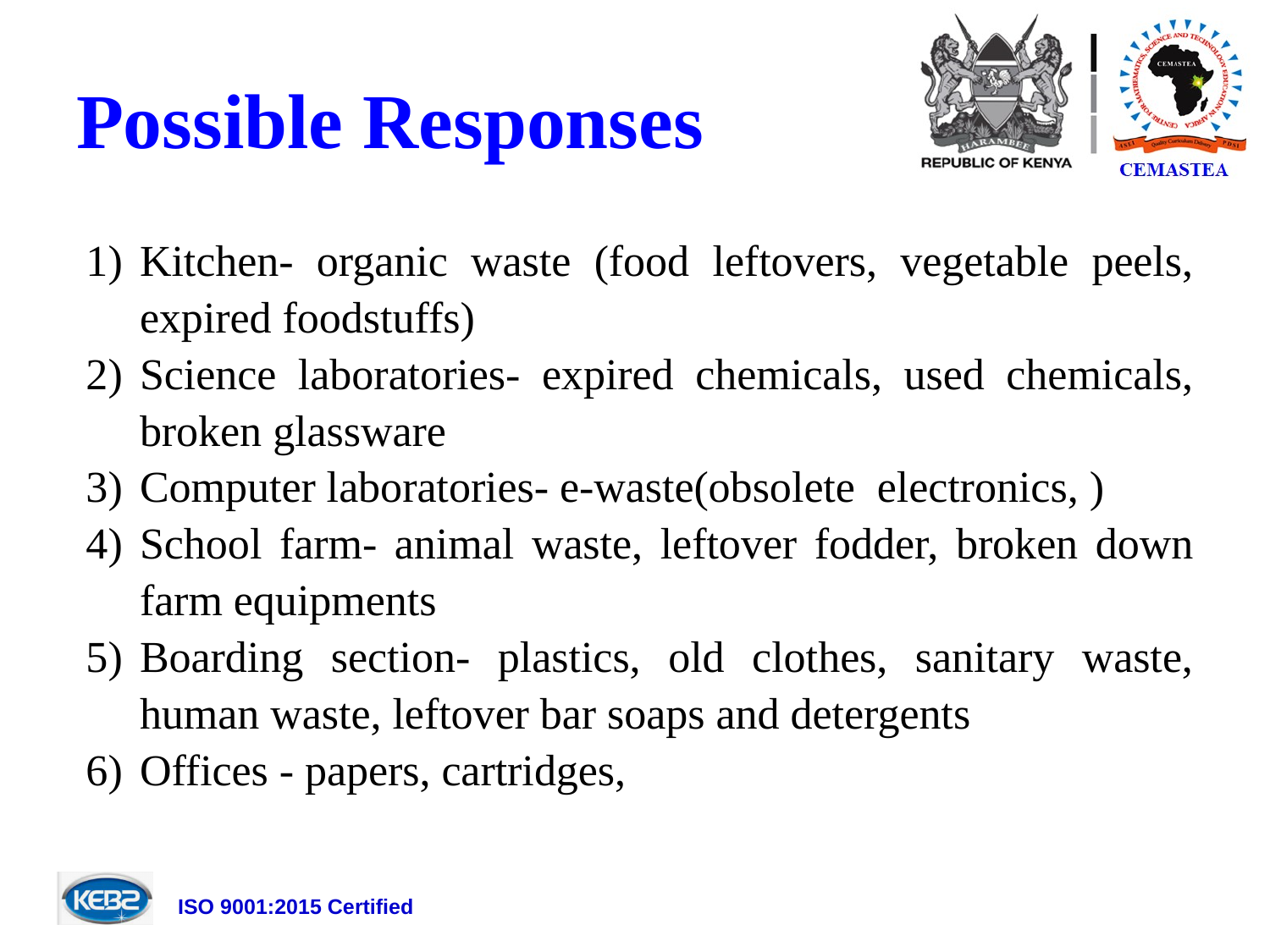

# Possible Responses
Kitchen- organic waste (food leftovers, vegetable peels, expired foodstuffs)
Science laboratories- expired chemicals, used chemicals, broken glassware
Computer laboratories- e-waste(obsolete  electronics, )
School farm- animal waste, leftover fodder, broken down farm equipments
Boarding section- plastics, old clothes, sanitary waste, human waste, leftover bar soaps and detergents
Offices - papers, cartridges,